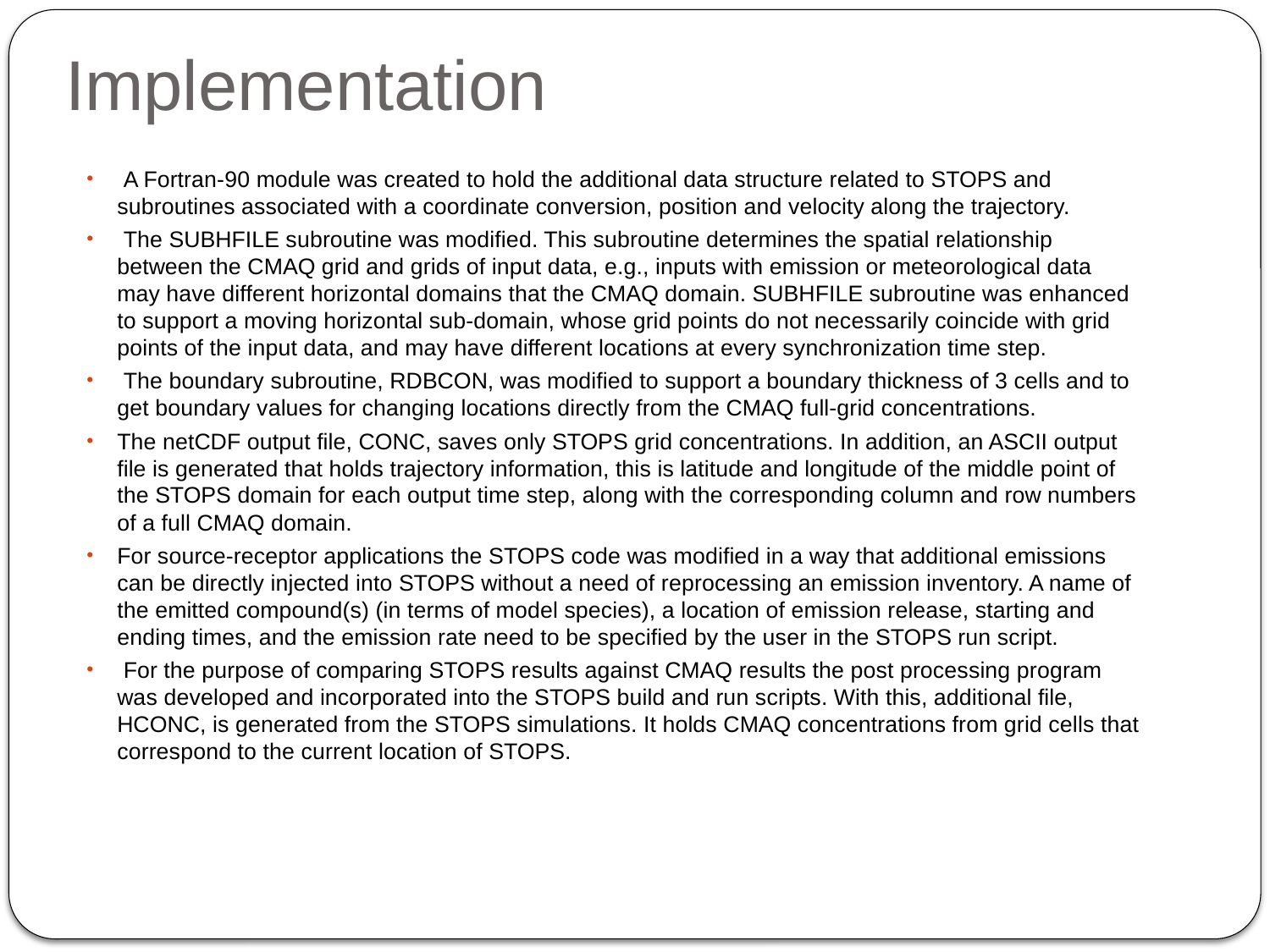

# Implementation
 A Fortran-90 module was created to hold the additional data structure related to STOPS and subroutines associated with a coordinate conversion, position and velocity along the trajectory.
 The SUBHFILE subroutine was modified. This subroutine determines the spatial relationship between the CMAQ grid and grids of input data, e.g., inputs with emission or meteorological data may have different horizontal domains that the CMAQ domain. SUBHFILE subroutine was enhanced to support a moving horizontal sub-domain, whose grid points do not necessarily coincide with grid points of the input data, and may have different locations at every synchronization time step.
 The boundary subroutine, RDBCON, was modified to support a boundary thickness of 3 cells and to get boundary values for changing locations directly from the CMAQ full-grid concentrations.
The netCDF output file, CONC, saves only STOPS grid concentrations. In addition, an ASCII output file is generated that holds trajectory information, this is latitude and longitude of the middle point of the STOPS domain for each output time step, along with the corresponding column and row numbers of a full CMAQ domain.
For source-receptor applications the STOPS code was modified in a way that additional emissions can be directly injected into STOPS without a need of reprocessing an emission inventory. A name of the emitted compound(s) (in terms of model species), a location of emission release, starting and ending times, and the emission rate need to be specified by the user in the STOPS run script.
 For the purpose of comparing STOPS results against CMAQ results the post processing program was developed and incorporated into the STOPS build and run scripts. With this, additional file, HCONC, is generated from the STOPS simulations. It holds CMAQ concentrations from grid cells that correspond to the current location of STOPS.